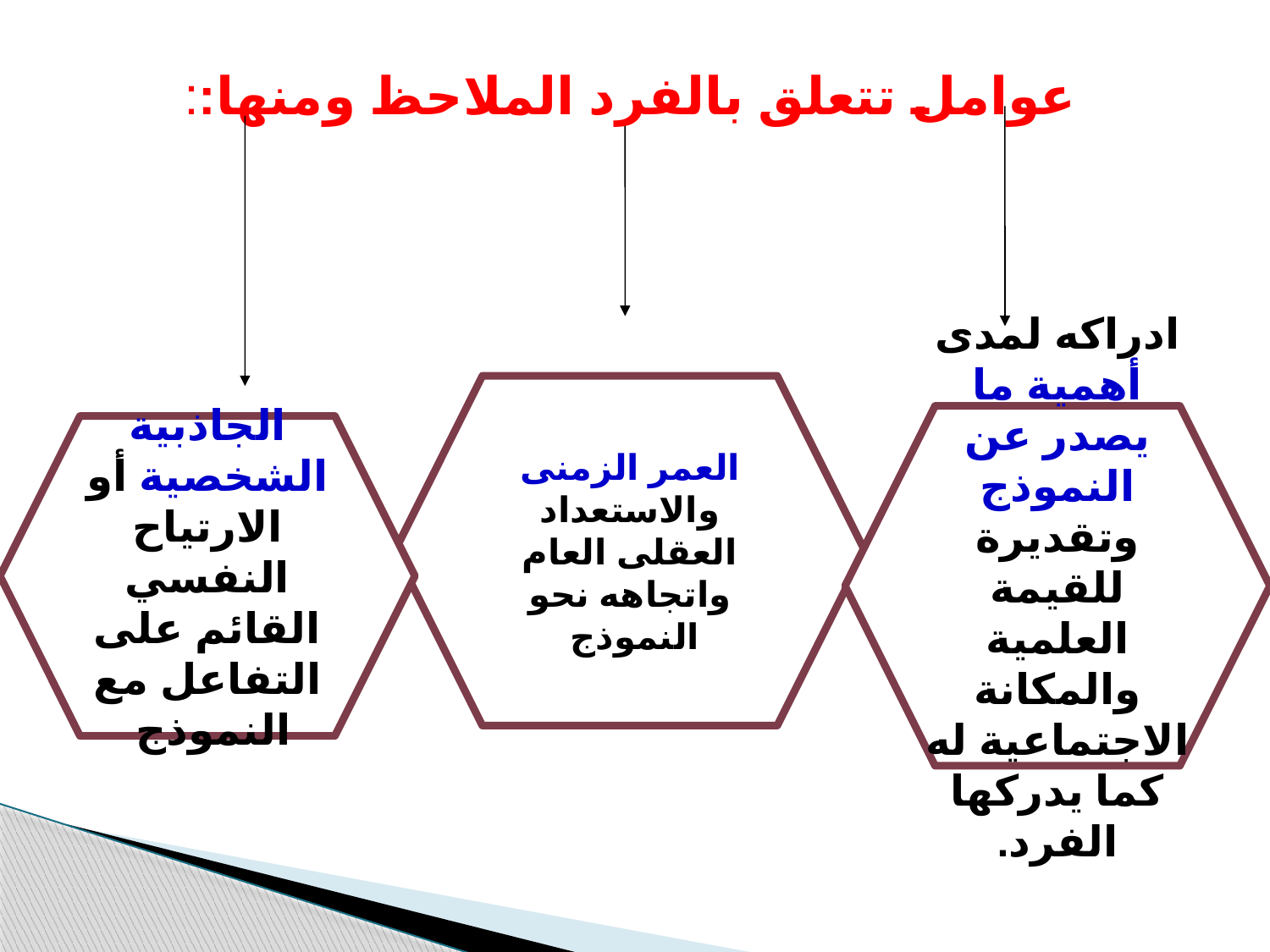

عوامل تتعلق بالفرد الملاحظ ومنها::

العمر الزمنى والاستعداد العقلى العام واتجاهه نحو النموذج
ادراكه لمدى أهمية ما يصدر عن النموذج وتقديرة للقيمة العلمية والمكانة الاجتماعية له كما يدركها الفرد.
الجاذبية الشخصية أو الارتياح النفسي القائم على التفاعل مع النموذج